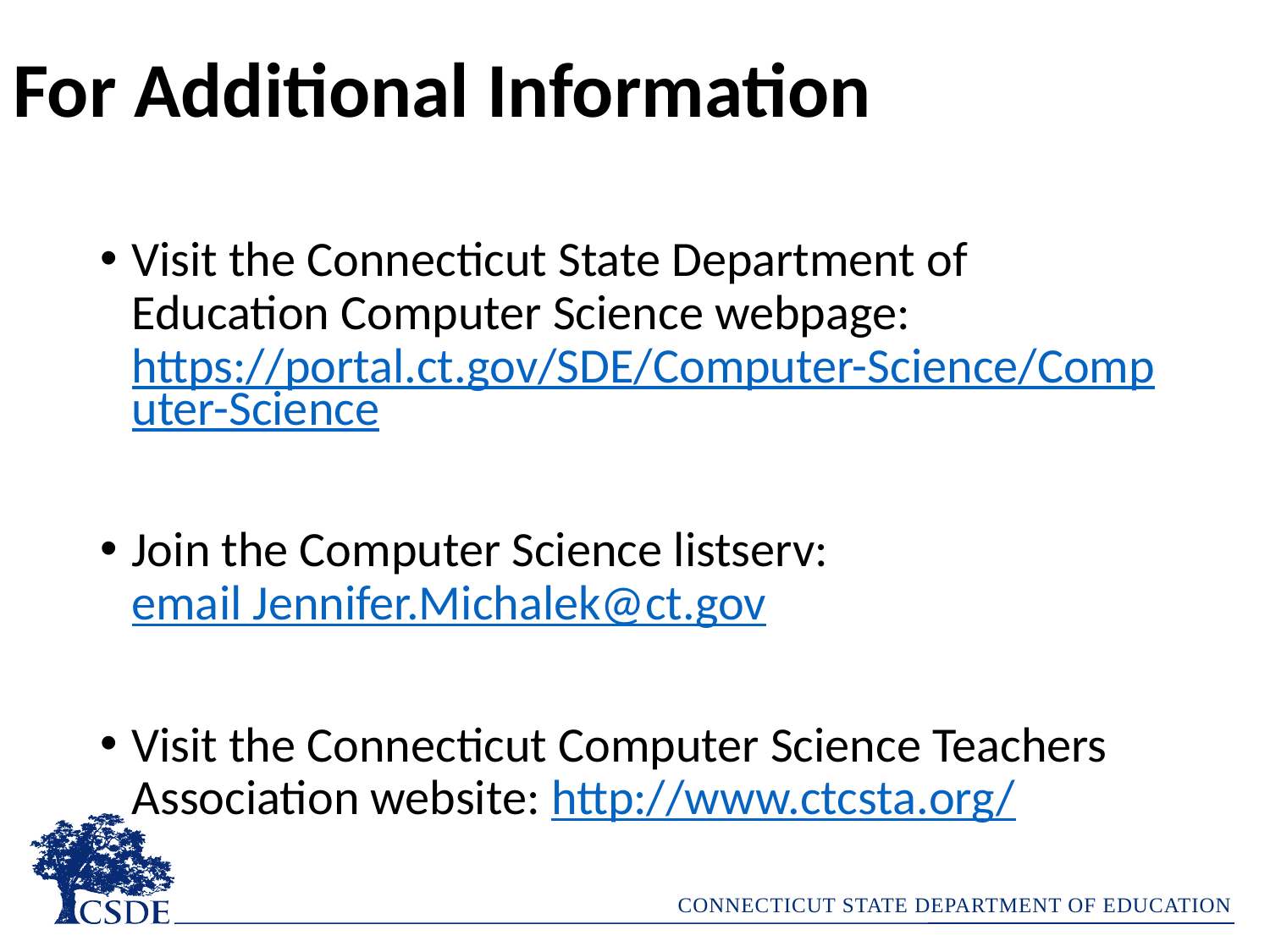

# For Additional Information
Visit the Connecticut State Department of Education Computer Science webpage: https://portal.ct.gov/SDE/Computer-Science/Computer-Science

Join the Computer Science listserv: email Jennifer.Michalek@ct.gov

Visit the Connecticut Computer Science Teachers Association website: http://www.ctcsta.org/